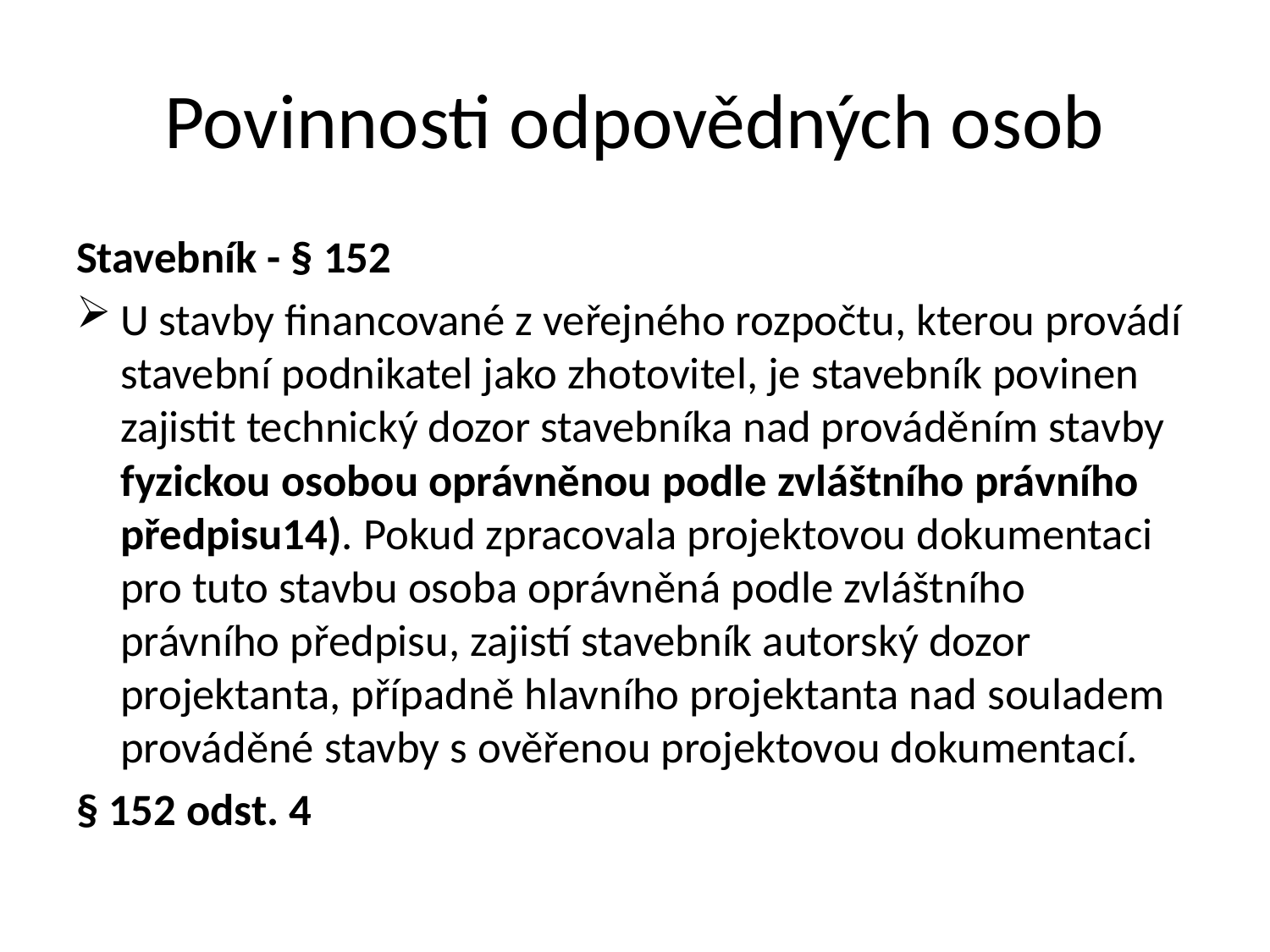

# Povinnosti odpovědných osob
Stavebník - § 152
U stavby financované z veřejného rozpočtu, kterou provádí stavební podnikatel jako zhotovitel, je stavebník povinen zajistit technický dozor stavebníka nad prováděním stavby fyzickou osobou oprávněnou podle zvláštního právního předpisu14). Pokud zpracovala projektovou dokumentaci pro tuto stavbu osoba oprávněná podle zvláštního právního předpisu, zajistí stavebník autorský dozor projektanta, případně hlavního projektanta nad souladem prováděné stavby s ověřenou projektovou dokumentací.
§ 152 odst. 4